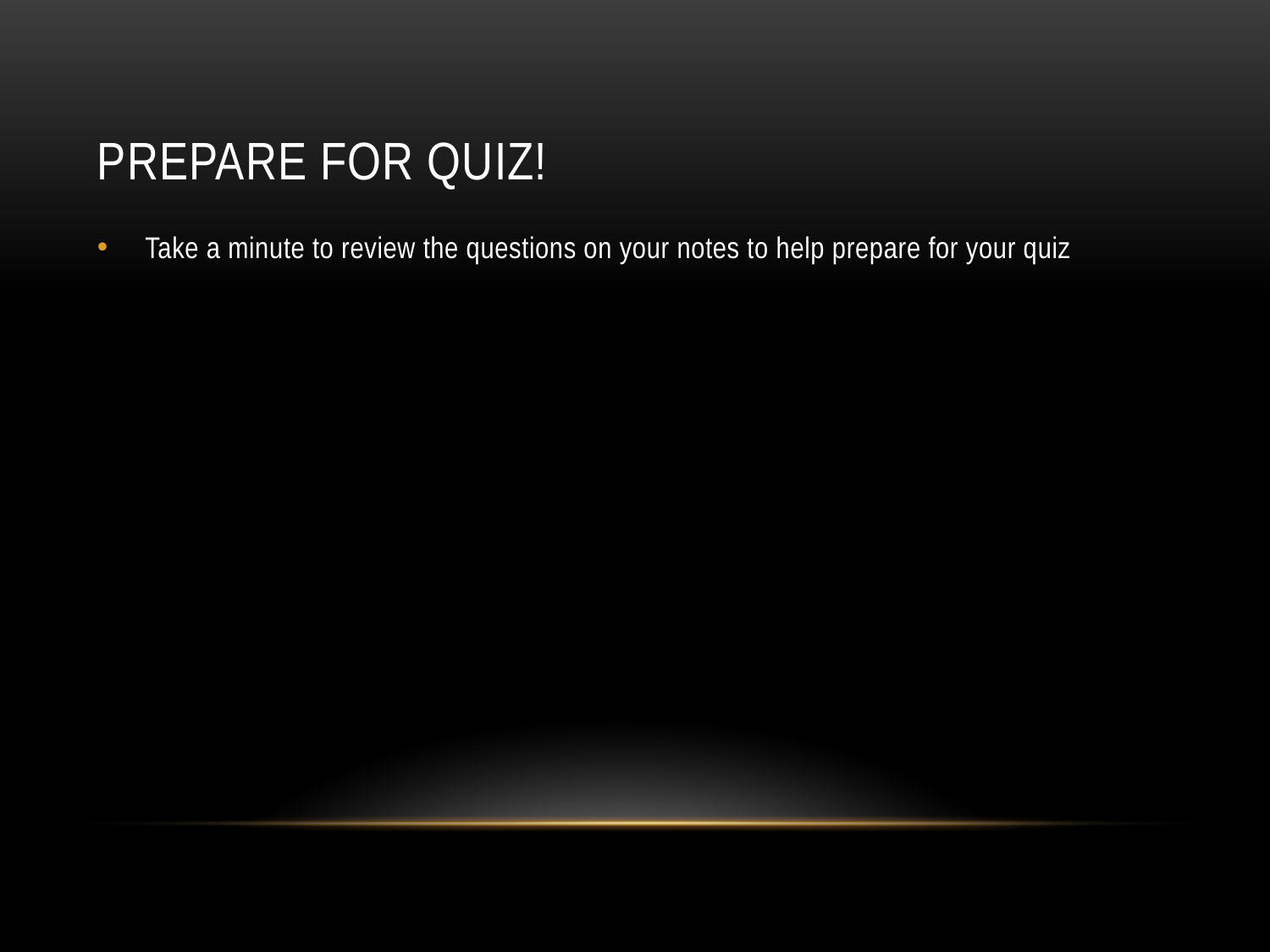

# Prepare for quiz!
Take a minute to review the questions on your notes to help prepare for your quiz